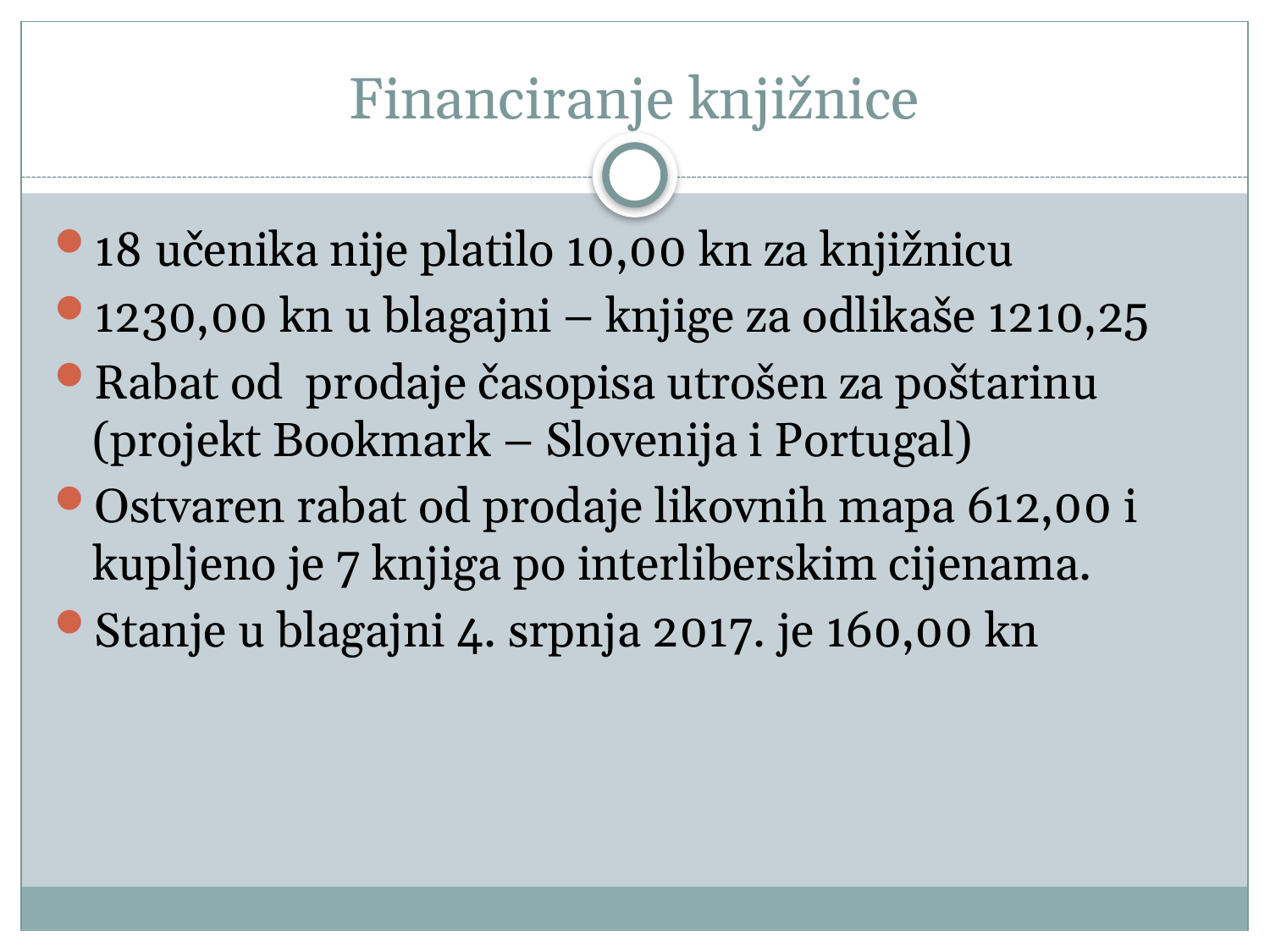

# Financiranje knjižnice
18 učenika nije platilo 10,00 kn za knjižnicu
1230,00 kn u blagajni – knjige za odlikaše 1210,25
Rabat od  prodaje časopisa utrošen za poštarinu (projekt Bookmark – Slovenija i Portugal)
Ostvaren rabat od prodaje likovnih mapa 612,00 i kupljeno je 7 knjiga po interliberskim cijenama.
Stanje u blagajni 4. srpnja 2017. je 160,00 kn